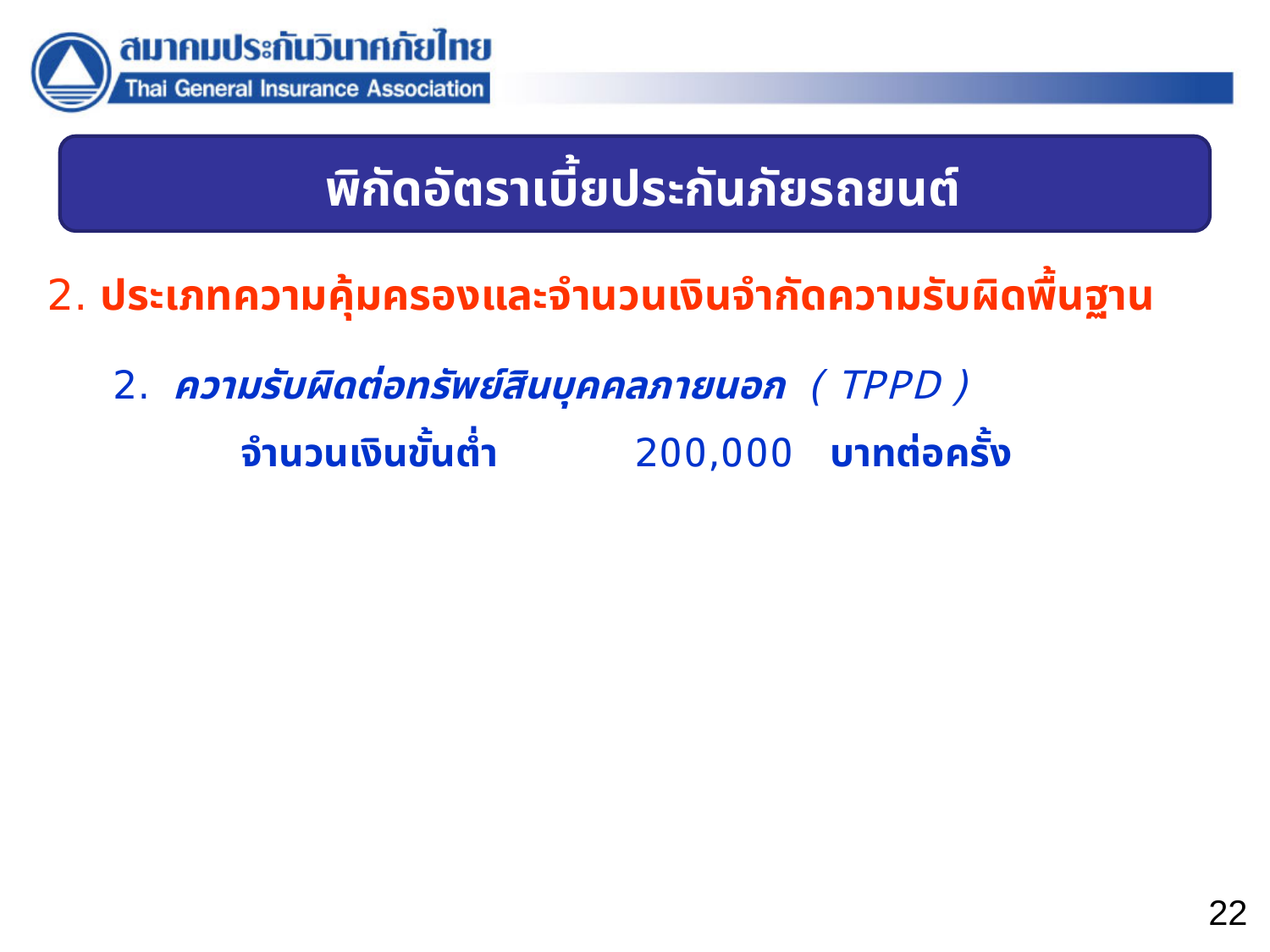

พิกัดอัตราเบี้ยประกันภัยรถยนต์
2. ประเภทความคุ้มครองและจำนวนเงินจำกัดความรับผิดพื้นฐาน
 2.  ความรับผิดต่อทรัพย์สินบุคคลภายนอก  ( TPPD )
	 จำนวนเงินขั้นต่ำ            200,000   บาทต่อครั้ง
22